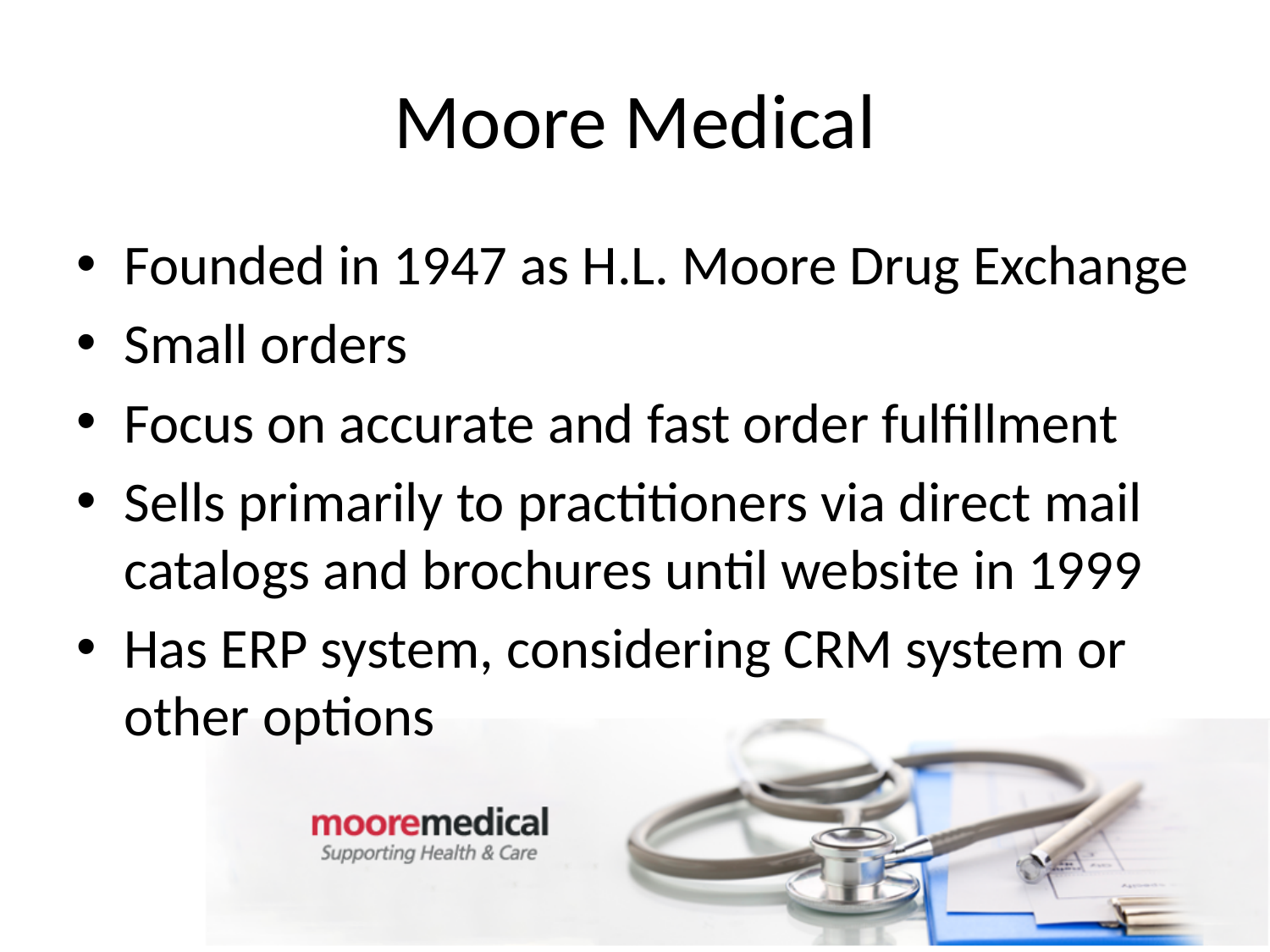

# Moore Medical
Founded in 1947 as H.L. Moore Drug Exchange
Small orders
Focus on accurate and fast order fulfillment
Sells primarily to practitioners via direct mail catalogs and brochures until website in 1999
Has ERP system, considering CRM system or other options